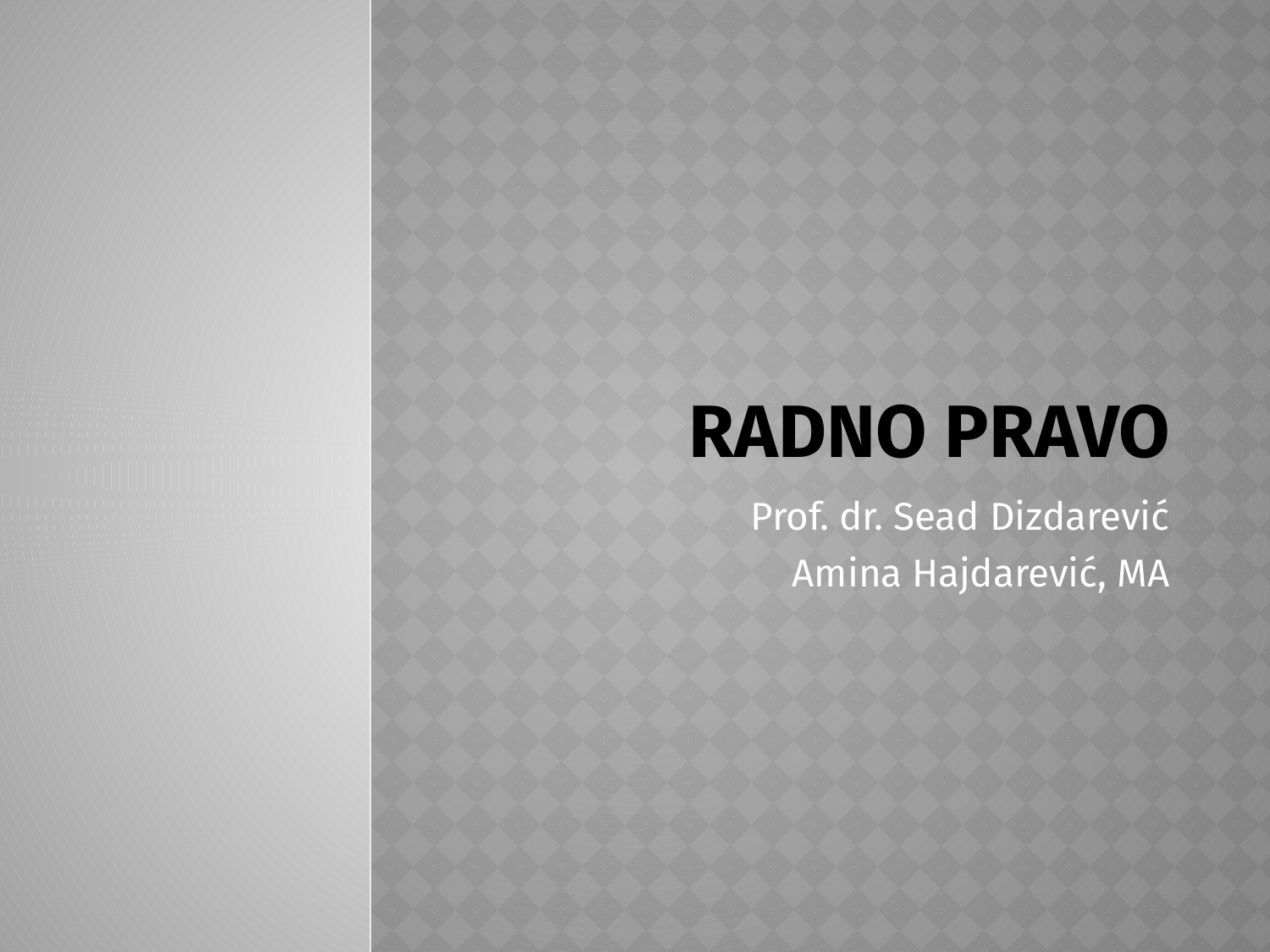

# Radno pravo
Prof. dr. Sead Dizdarević
Amina Hajdarević, MA